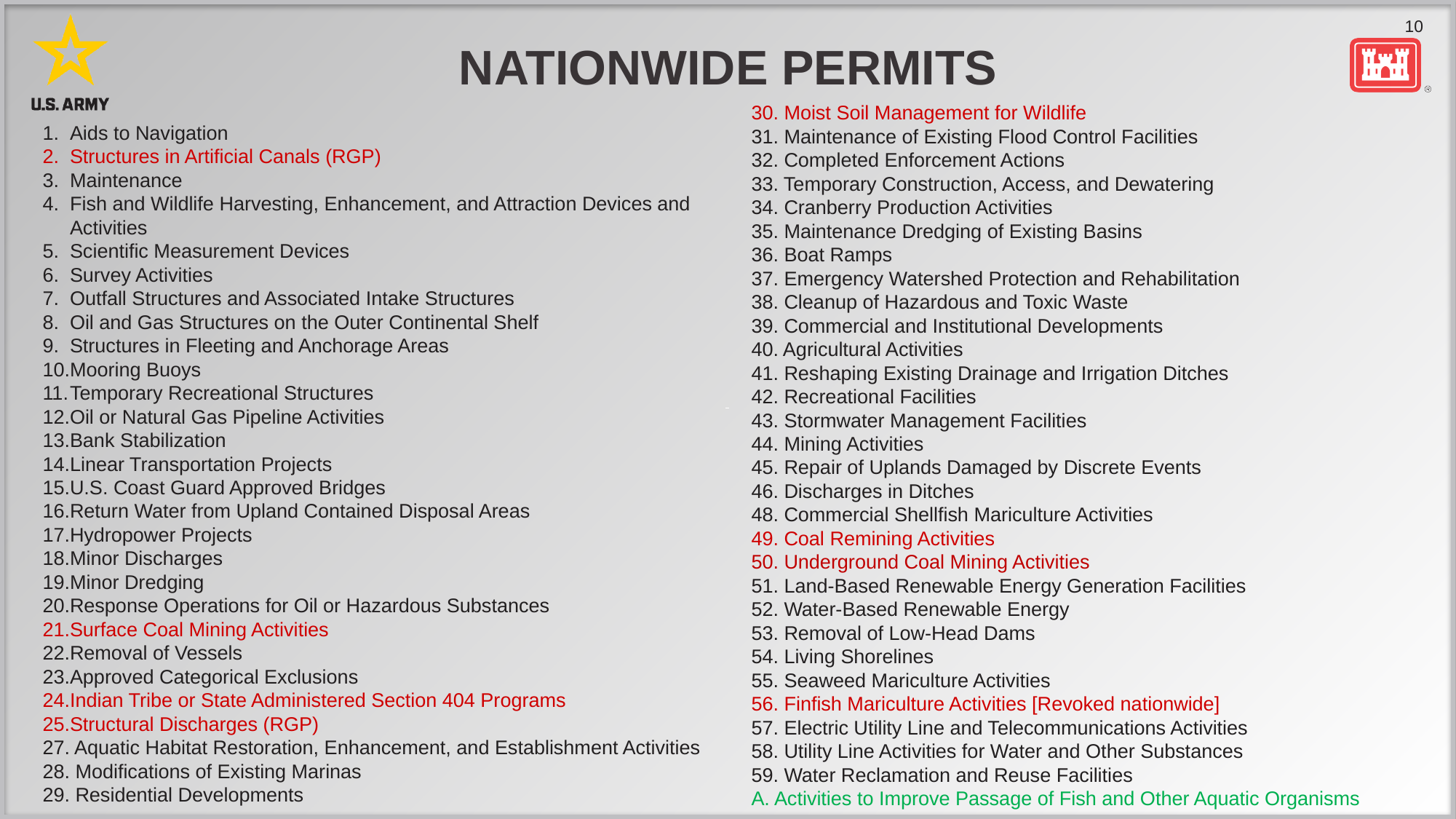

# Nationwide Permits
30. Moist Soil Management for Wildlife
31. Maintenance of Existing Flood Control Facilities
32. Completed Enforcement Actions
33. Temporary Construction, Access, and Dewatering
34. Cranberry Production Activities
35. Maintenance Dredging of Existing Basins
36. Boat Ramps
37. Emergency Watershed Protection and Rehabilitation
38. Cleanup of Hazardous and Toxic Waste
39. Commercial and Institutional Developments
40. Agricultural Activities
41. Reshaping Existing Drainage and Irrigation Ditches
42. Recreational Facilities
43. Stormwater Management Facilities
44. Mining Activities
45. Repair of Uplands Damaged by Discrete Events
46. Discharges in Ditches
48. Commercial Shellfish Mariculture Activities
49. Coal Remining Activities
50. Underground Coal Mining Activities
51. Land-Based Renewable Energy Generation Facilities
52. Water-Based Renewable Energy
53. Removal of Low-Head Dams
54. Living Shorelines
55. Seaweed Mariculture Activities
56. Finfish Mariculture Activities [Revoked nationwide]
57. Electric Utility Line and Telecommunications Activities
58. Utility Line Activities for Water and Other Substances
59. Water Reclamation and Reuse Facilities
A. Activities to Improve Passage of Fish and Other Aquatic Organisms
Aids to Navigation
Structures in Artificial Canals (RGP)
Maintenance
Fish and Wildlife Harvesting, Enhancement, and Attraction Devices and Activities
Scientific Measurement Devices
Survey Activities
Outfall Structures and Associated Intake Structures
Oil and Gas Structures on the Outer Continental Shelf
Structures in Fleeting and Anchorage Areas
Mooring Buoys
Temporary Recreational Structures
Oil or Natural Gas Pipeline Activities
Bank Stabilization
Linear Transportation Projects
U.S. Coast Guard Approved Bridges
Return Water from Upland Contained Disposal Areas
Hydropower Projects
Minor Discharges
Minor Dredging
Response Operations for Oil or Hazardous Substances
Surface Coal Mining Activities
Removal of Vessels
Approved Categorical Exclusions
Indian Tribe or State Administered Section 404 Programs
Structural Discharges (RGP)
27. Aquatic Habitat Restoration, Enhancement, and Establishment Activities
28. Modifications of Existing Marinas
29. Residential Developments